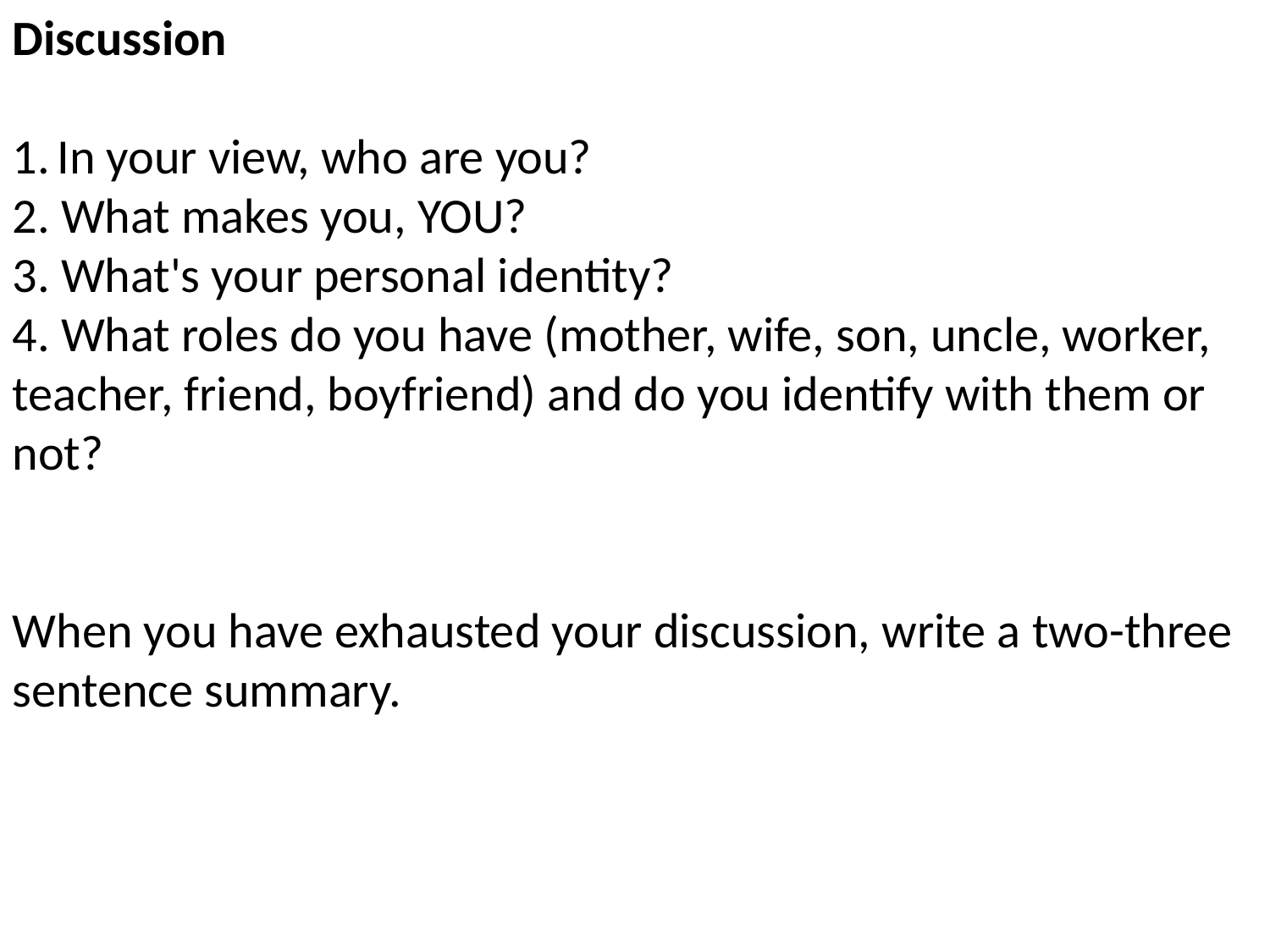

Discussion

1. In your view, who are you?
2. What makes you, YOU?
3. What's your personal identity?
4. What roles do you have (mother, wife, son, uncle, worker, teacher, friend, boyfriend) and do you identify with them or not?

When you have exhausted your discussion, write a two-three sentence summary.